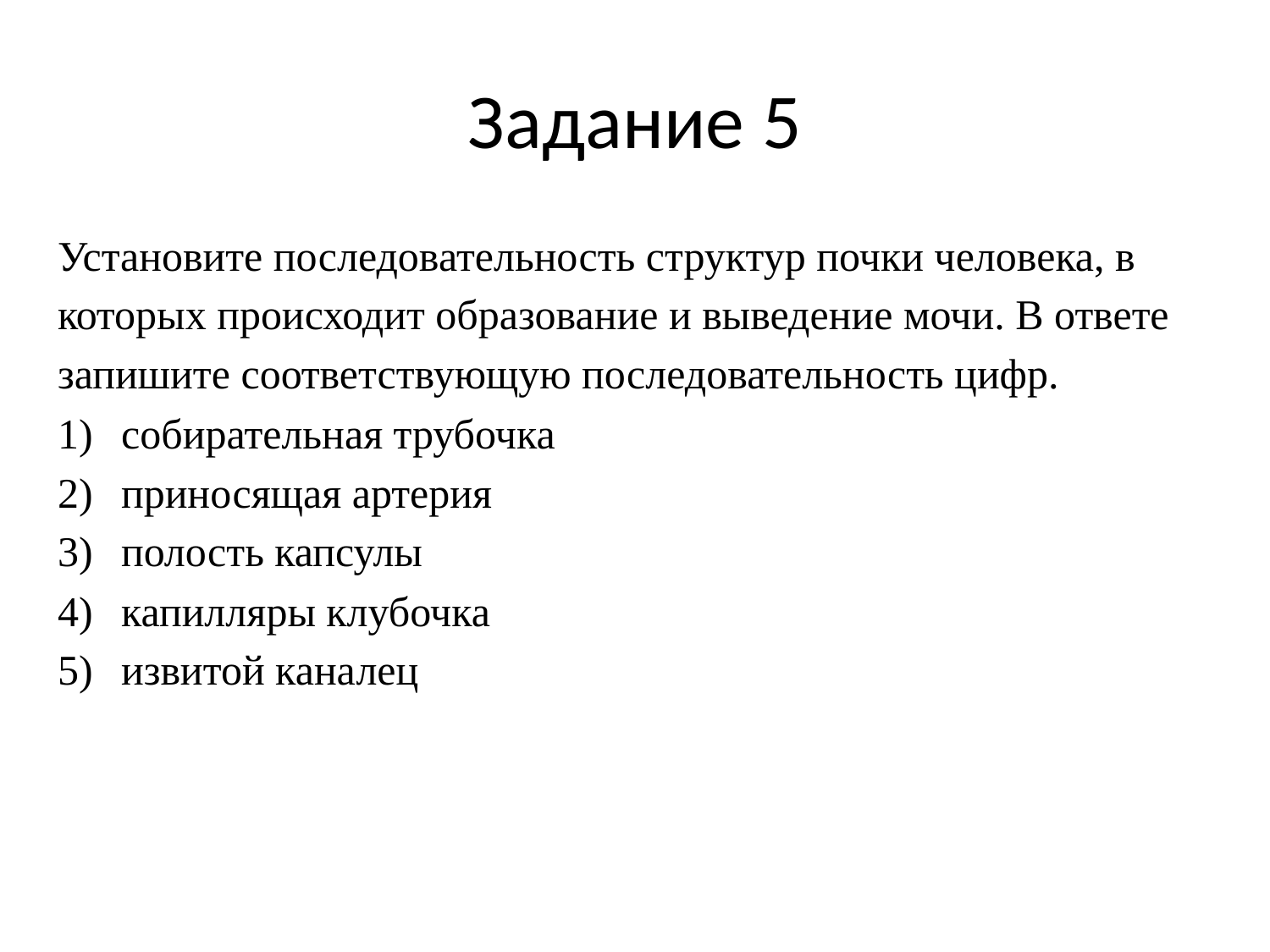

# Задание 5
Установите последовательность структур почки человека, в
которых происходит образование и выведение мочи. В ответе
запишите соответствующую последовательность цифр.
собирательная трубочка
приносящая артерия
полость капсулы
капилляры клубочка
извитой каналец